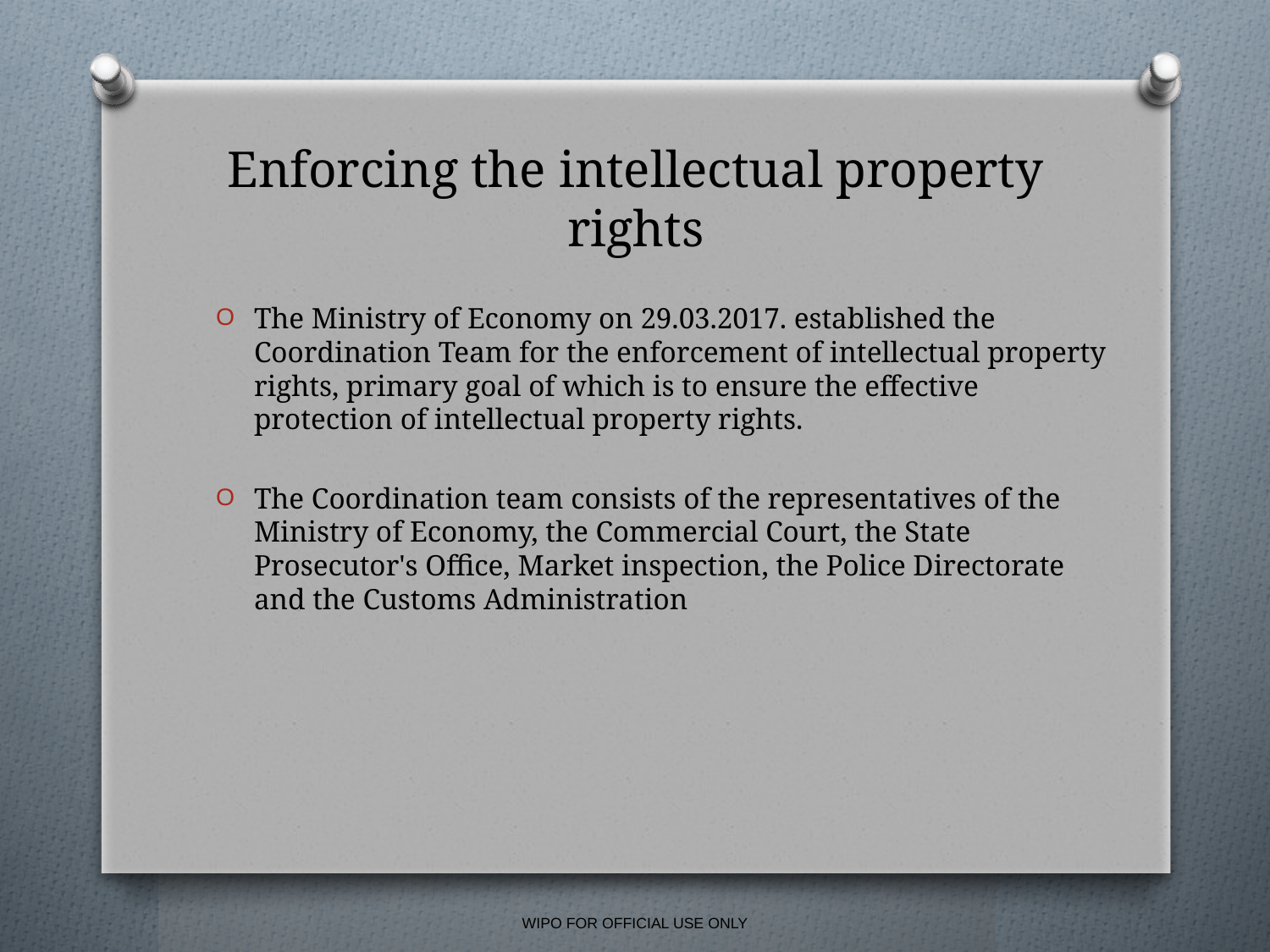

# Enforcing the intellectual property rights
The Ministry of Economy on 29.03.2017. established the Coordination Team for the enforcement of intellectual property rights, primary goal of which is to ensure the effective protection of intellectual property rights.

The Coordination team consists of the representatives of the Ministry of Economy, the Commercial Court, the State Prosecutor's Office, Market inspection, the Police Directorate and the Customs Administration